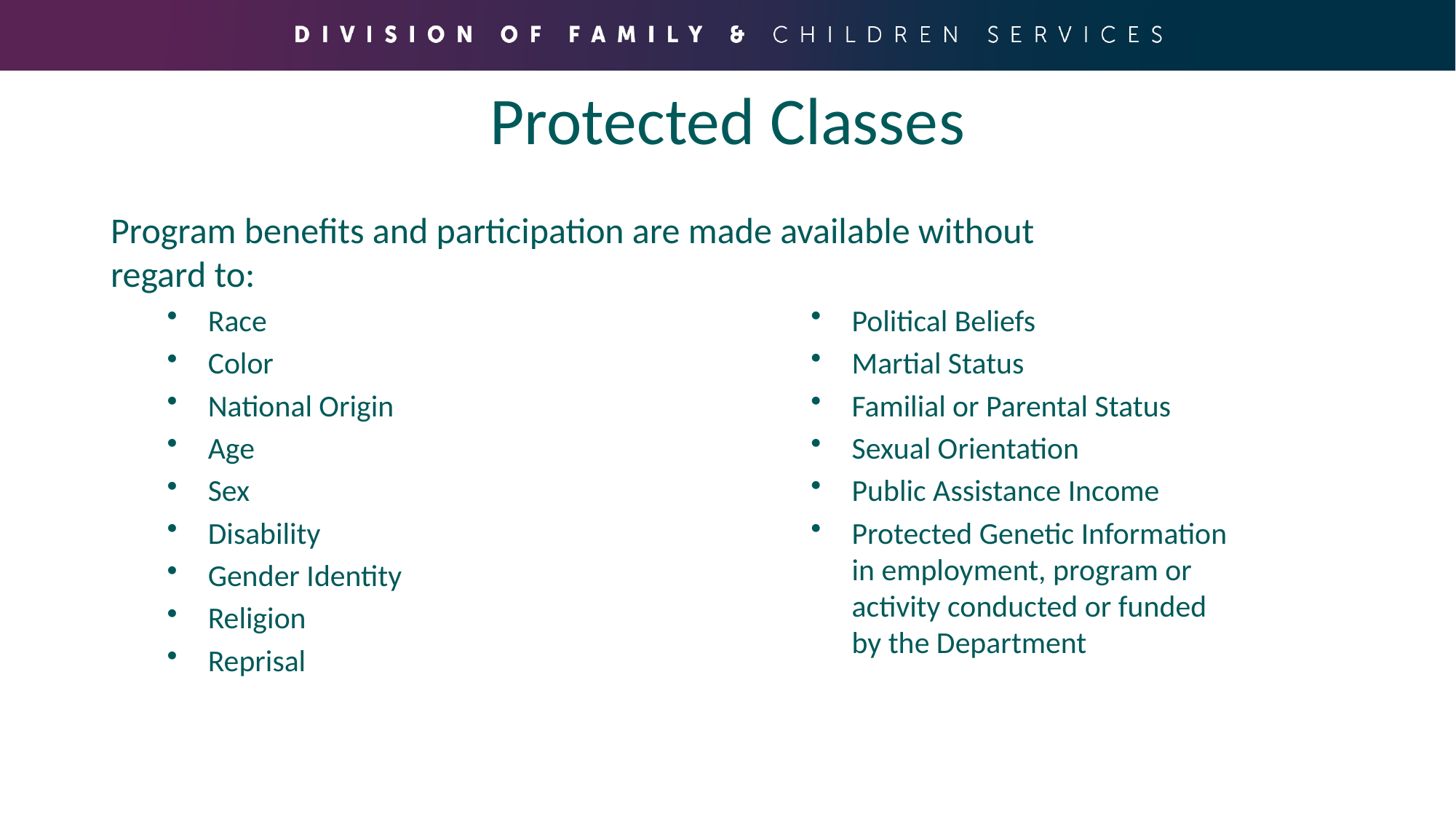

# Protected Classes
Program benefits and participation are made available without regard to:
Race
Color
National Origin
Age
Sex
Disability
Gender Identity
Religion
Reprisal
Political Beliefs
Martial Status
Familial or Parental Status
Sexual Orientation
Public Assistance Income
Protected Genetic Information in employment, program or activity conducted or funded by the Department